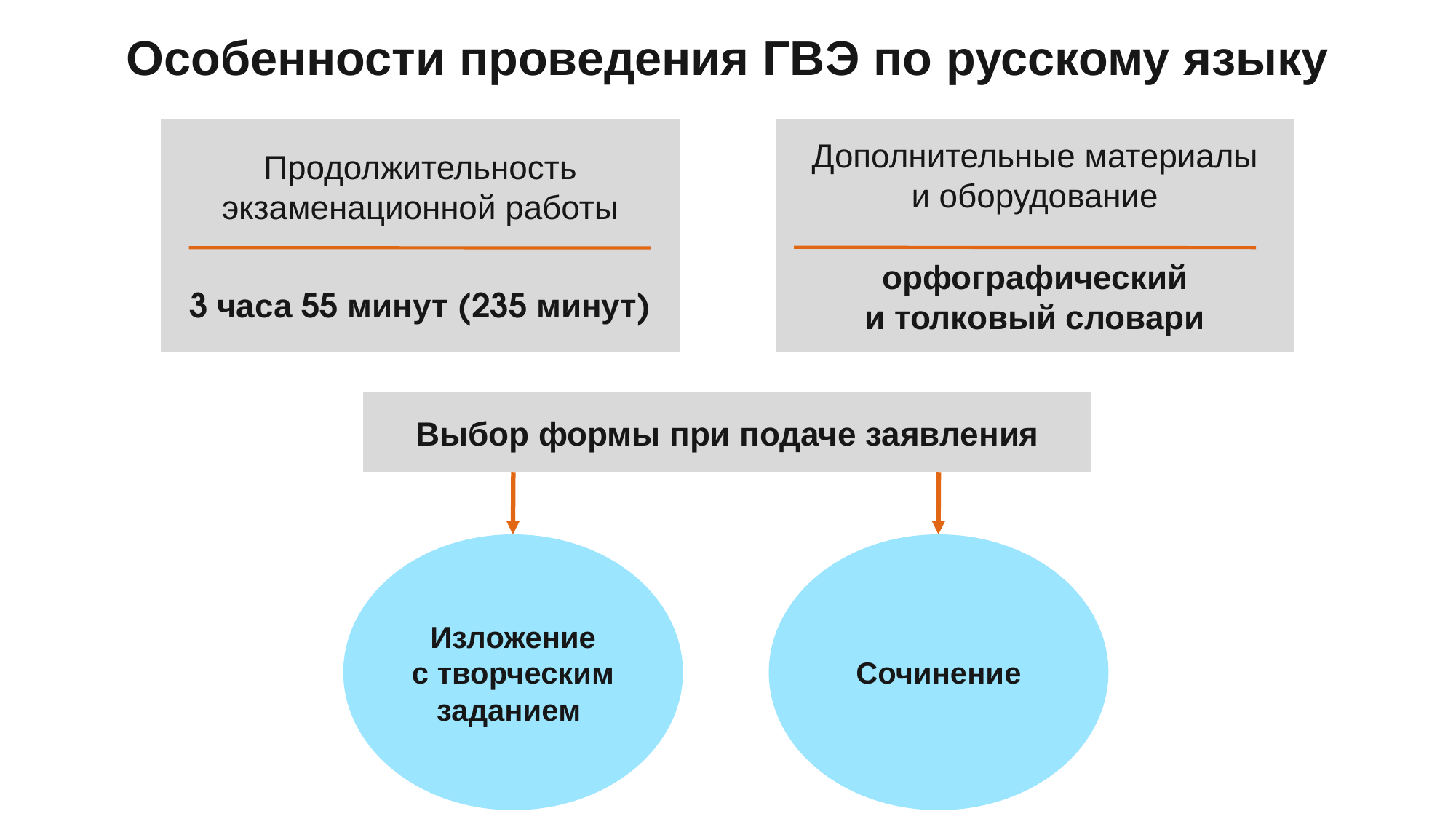

Особенности проведения ГВЭ по русскому языку
Продолжительность экзаменационной работы

3 часа 55 минут (235 минут)
Дополнительные материалы и оборудование

орфографический и толковый словари
Выбор формы при подаче заявления
Изложение с творческим заданием
Сочинение